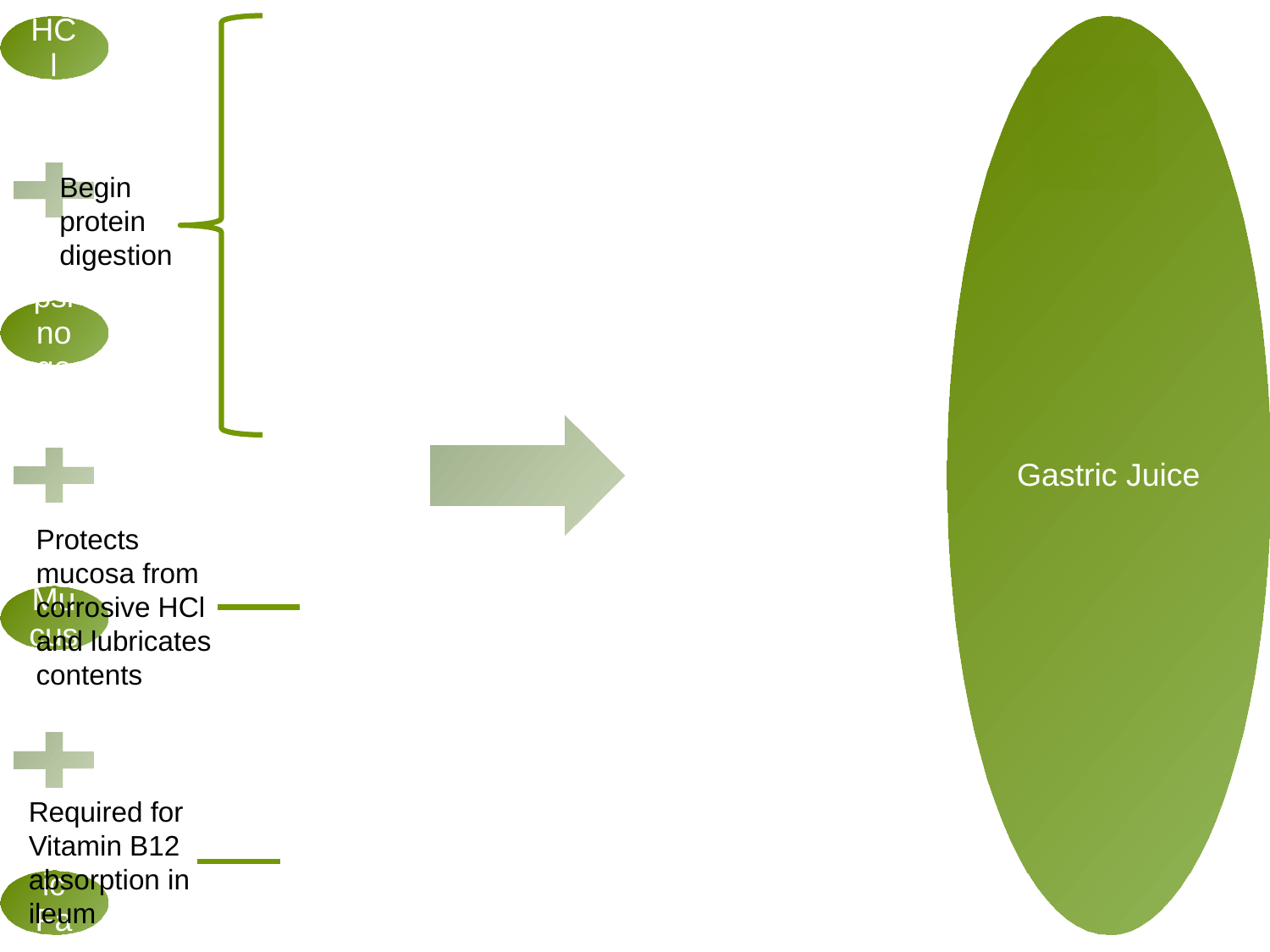

HCl
Gastric Juice

Begin protein digestion
Protects mucosa from corrosive HCl and lubricates contents
Required for Vitamin B12 absorption in ileum